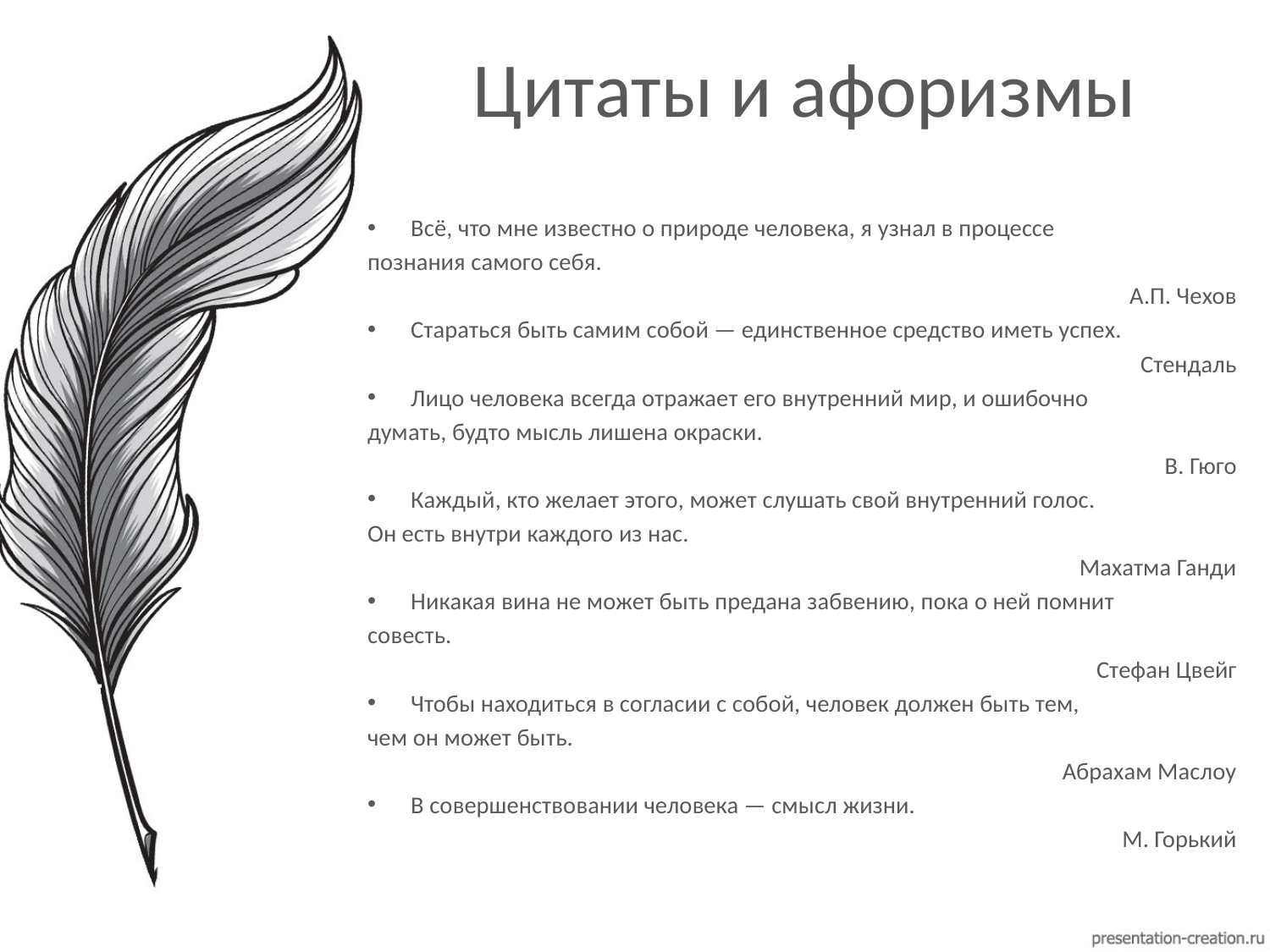

# Цитаты и афоризмы
Всё, что мне известно о природе человека, я узнал в процессе
познания самого себя.
А.П. Чехов
Стараться быть самим собой — единственное средство иметь успех.
Стендаль
Лицо человека всегда отражает его внутренний мир, и ошибочно
думать, будто мысль лишена окраски.
В. Гюго
Каждый, кто желает этого, может слушать свой внутренний голос.
Он есть внутри каждого из нас.
Махатма Ганди
Никакая вина не может быть предана забвению, пока о ней помнит
совесть.
Стефан Цвейг
Чтобы находиться в согласии с собой, человек должен быть тем,
чем он может быть.
Абрахам Маслоу
В совершенствовании человека — смысл жизни.
М. Горький